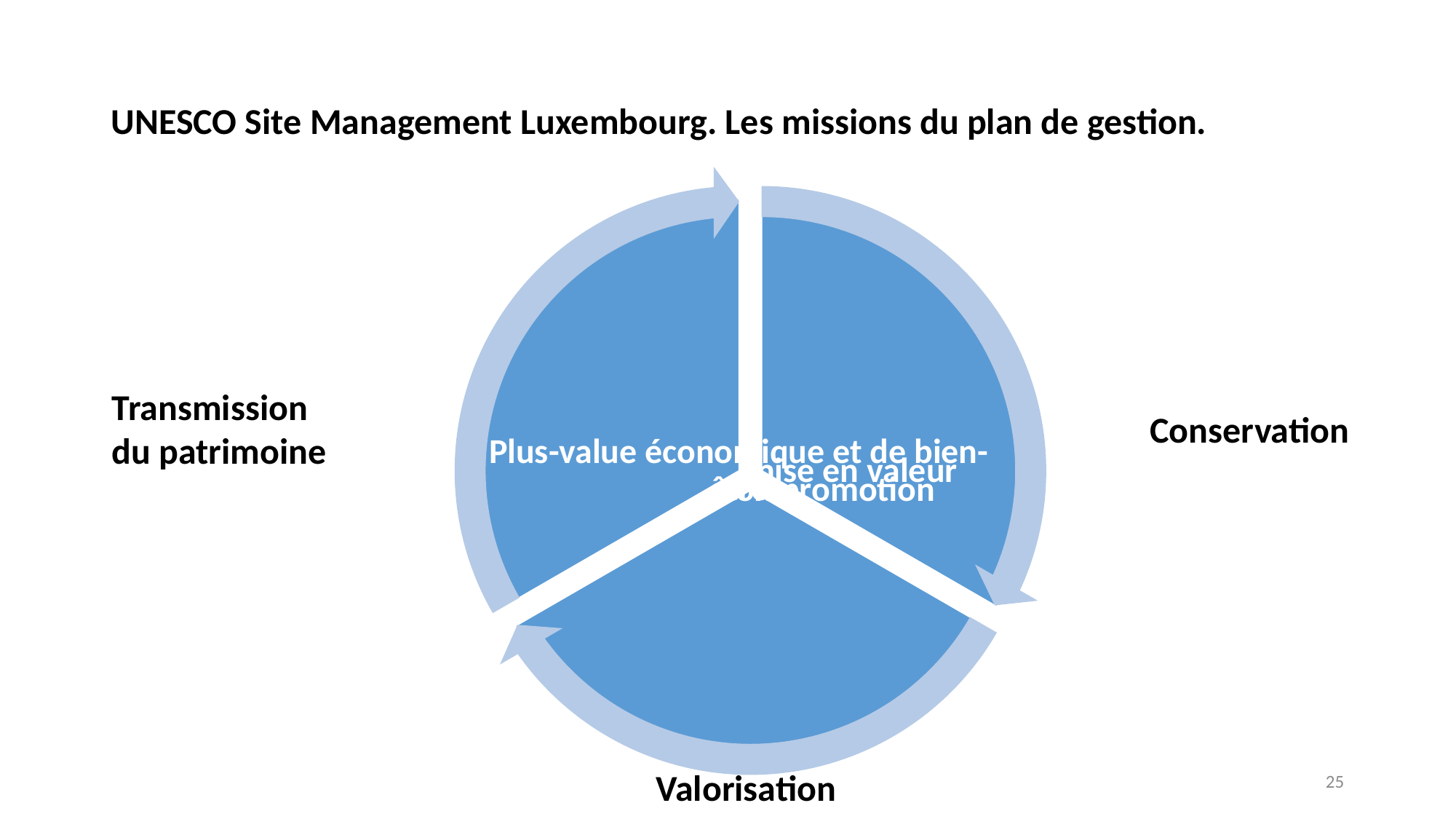

# UNESCO Site Management Luxembourg. Les missions du plan de gestion.
Protection / mise en valeur
Sensibilisation promotion
Plus-value économique et de bien-être
Transmission
du patrimoine
Conservation
Valorisation
25